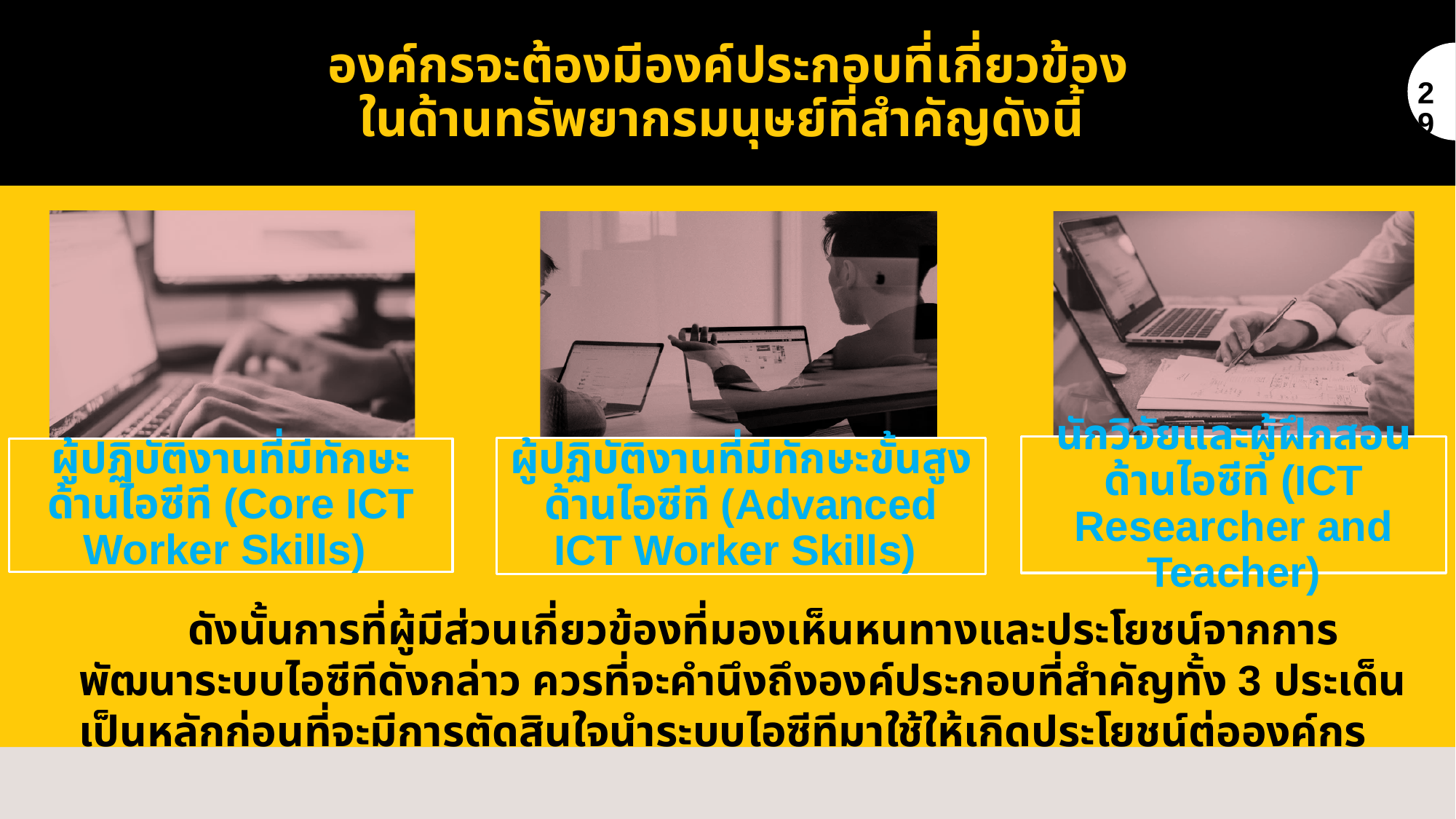

# องค์กรจะต้องมีองค์ประกอบที่เกี่ยวข้อง ในด้านทรัพยากรมนุษย์ที่สำคัญดังนี้
29
ผู้ปฏิบัติงานที่มีทักษะด้านไอซีที (Core ICT Worker Skills)
ผู้ปฏิบัติงานที่มีทักษะขั้นสูงด้านไอซีที (Advanced ICT Worker Skills)
นักวิจัยและผู้ฝึกสอนด้านไอซีที (ICT Researcher and Teacher)
	ดังนั้นการที่ผู้มีส่วนเกี่ยวข้องที่มองเห็นหนทางและประโยชน์จากการพัฒนาระบบไอซีทีดังกล่าว ควรที่จะคำนึงถึงองค์ประกอบที่สำคัญทั้ง 3 ประเด็น เป็นหลักก่อนที่จะมีการตัดสินใจนำระบบไอซีทีมาใช้ให้เกิดประโยชน์ต่อองค์กร